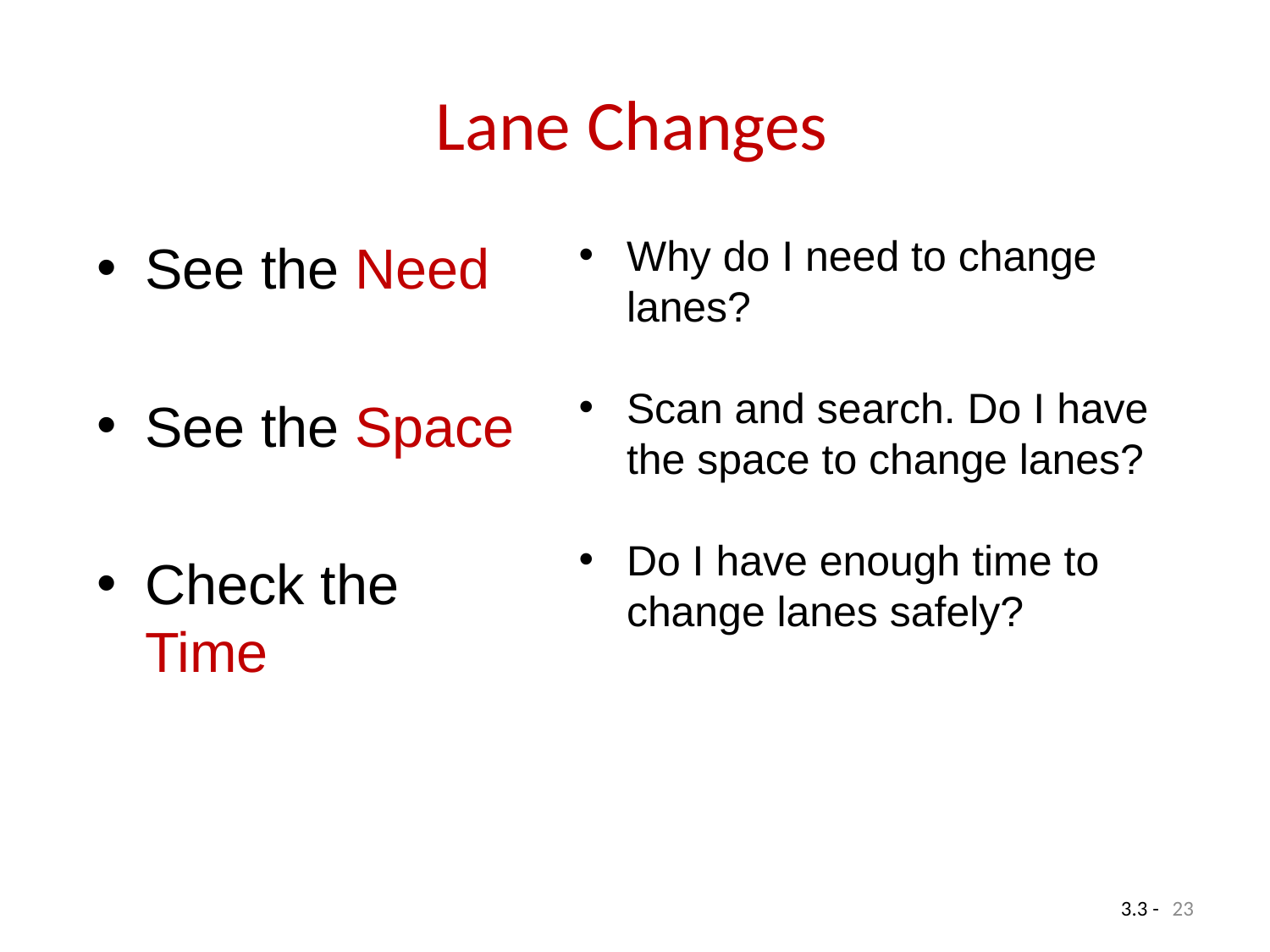

# Lane Changes
Why do I need to change lanes?

Scan and search. Do I have the space to change lanes?

Do I have enough time to change lanes safely?
See the Need

See the Space

Check the Time

23